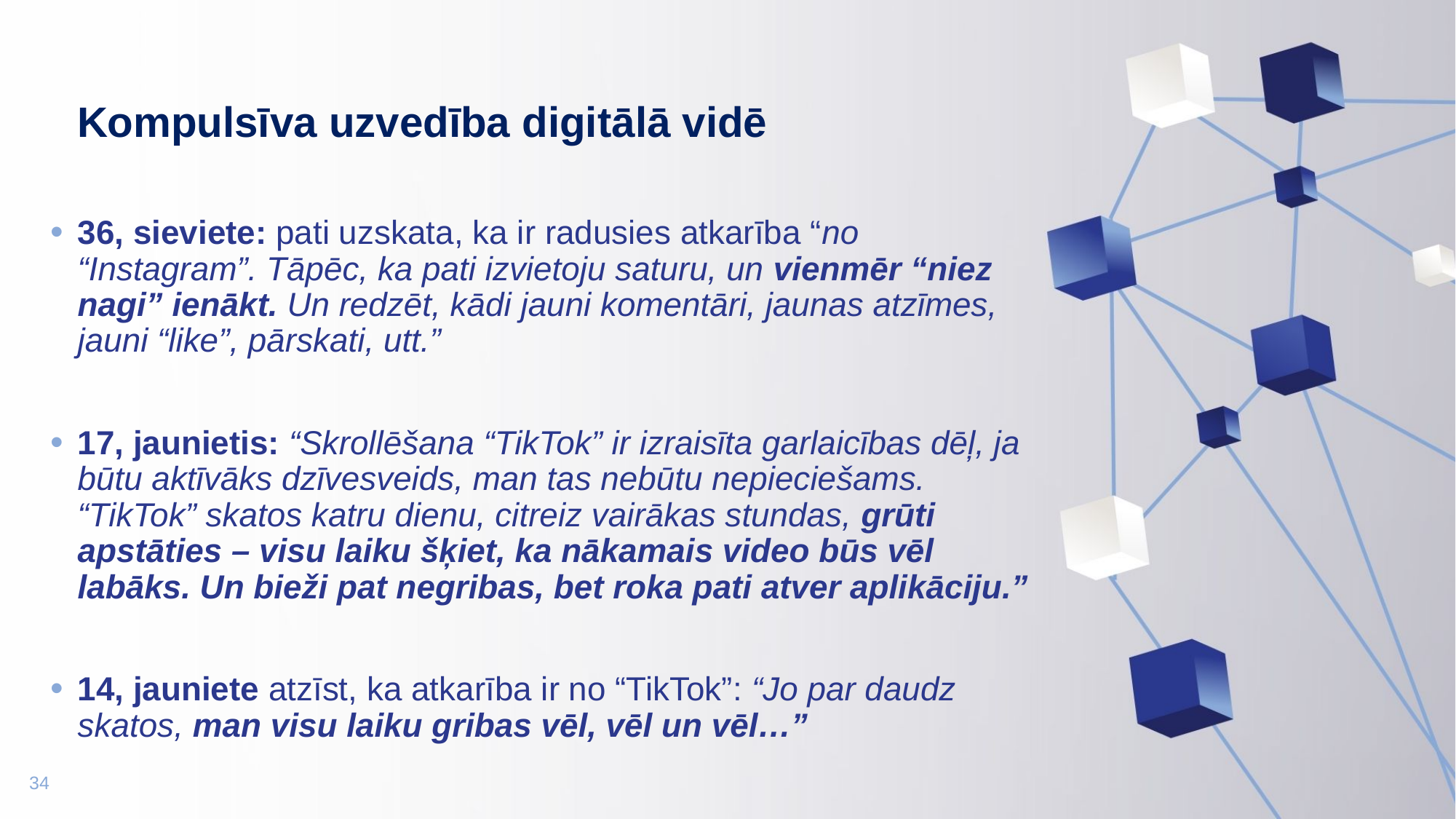

# Kompulsīva uzvedība digitālā vidē

36, sieviete: pati uzskata, ka ir radusies atkarība “no “Instagram”. Tāpēc, ka pati izvietoju saturu, un vienmēr “niez nagi” ienākt. Un redzēt, kādi jauni komentāri, jaunas atzīmes, jauni “like”, pārskati, utt.”

17, jaunietis: “Skrollēšana “TikTok” ir izraisīta garlaicības dēļ, ja būtu aktīvāks dzīvesveids, man tas nebūtu nepieciešams. “TikTok” skatos katru dienu, citreiz vairākas stundas, grūti apstāties – visu laiku šķiet, ka nākamais video būs vēl labāks. Un bieži pat negribas, bet roka pati atver aplikāciju.”

14, jauniete atzīst, ka atkarība ir no “TikTok”: “Jo par daudz skatos, man visu laiku gribas vēl, vēl un vēl…”
34